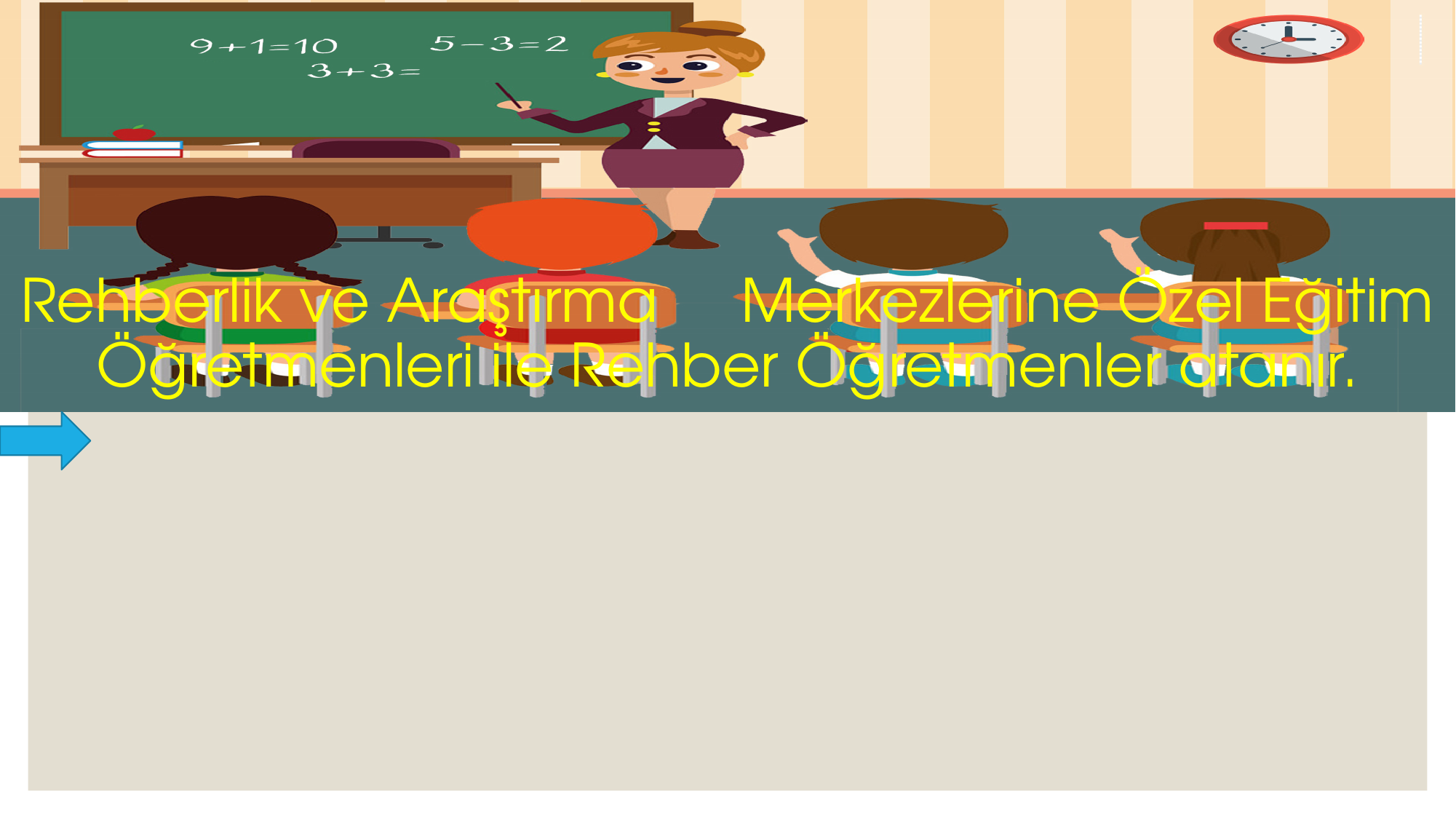

# Rehberlik ve Araştırma     Merkezlerine Özel Eğitim Öğretmenleri ile Rehber Öğretmenler atanır.